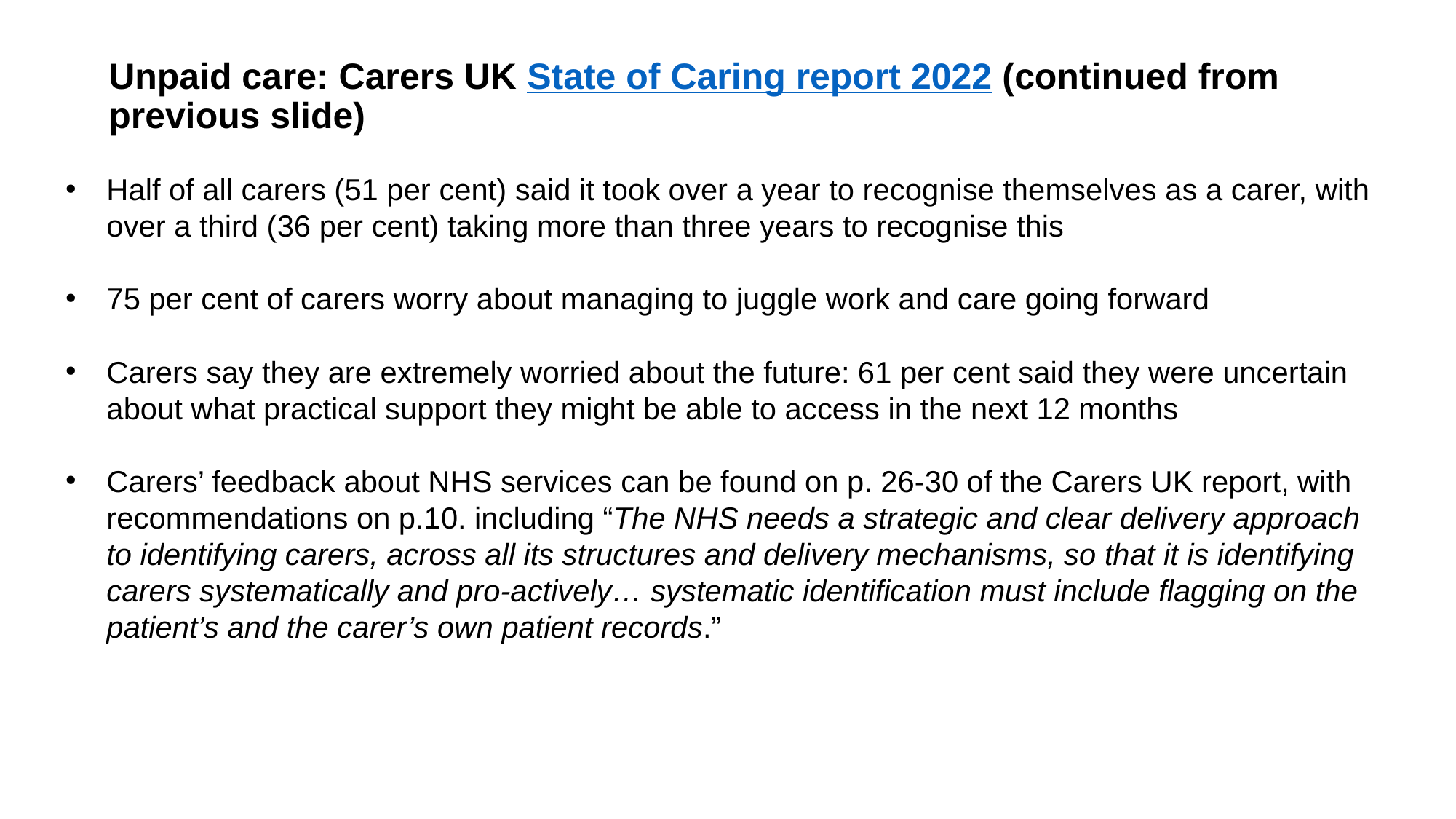

# Unpaid care: Carers UK State of Caring report 2022 (continued from previous slide)
Half of all carers (51 per cent) said it took over a year to recognise themselves as a carer, with over a third (36 per cent) taking more than three years to recognise this

75 per cent of carers worry about managing to juggle work and care going forward

Carers say they are extremely worried about the future: 61 per cent said they were uncertain about what practical support they might be able to access in the next 12 months

Carers’ feedback about NHS services can be found on p. 26-30 of the Carers UK report, with recommendations on p.10. including “The NHS needs a strategic and clear delivery approach to identifying carers, across all its structures and delivery mechanisms, so that it is identifying carers systematically and pro-actively… systematic identification must include flagging on the patient’s and the carer’s own patient records.”